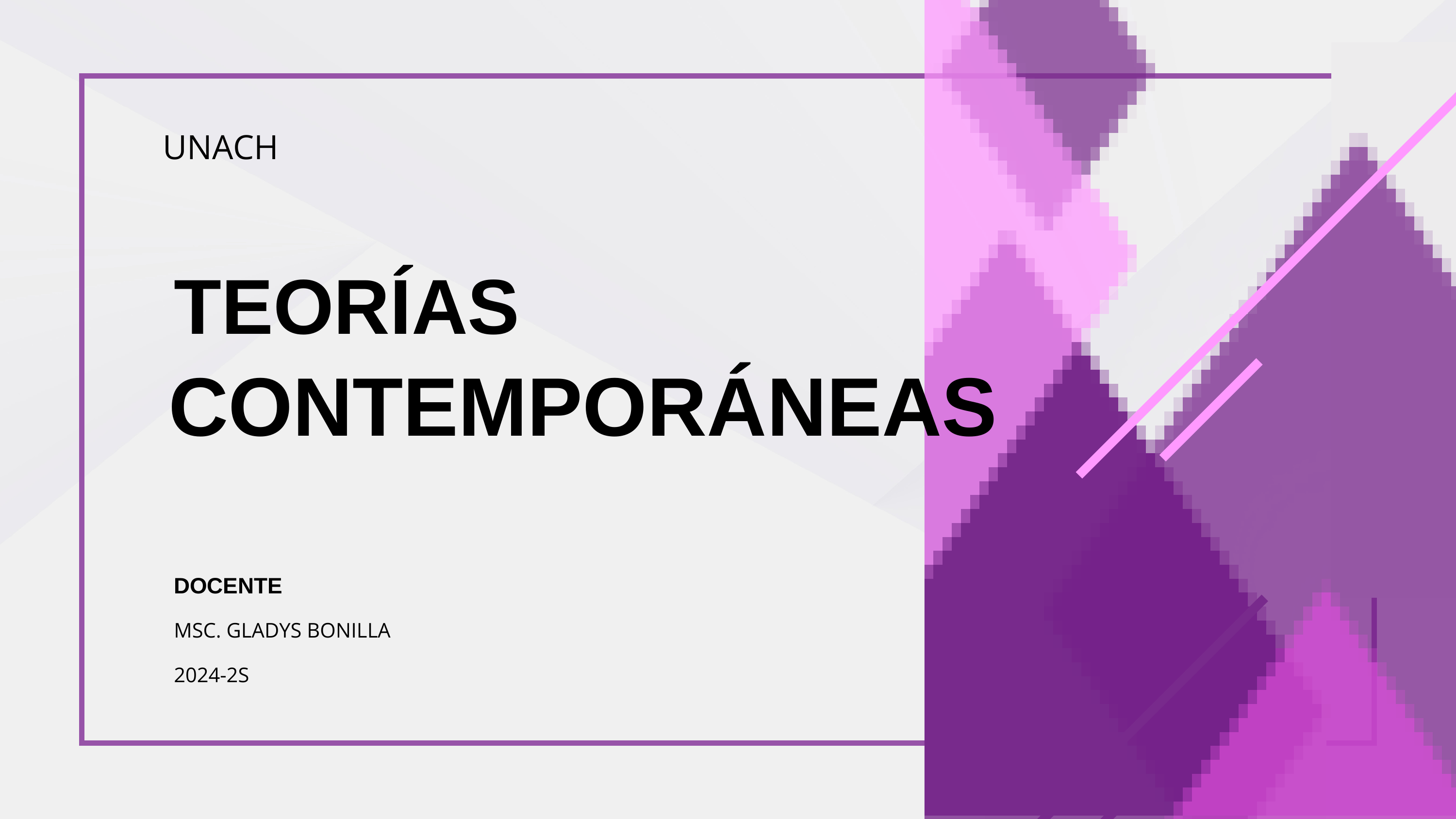

UNACH
TEORÍAS

CONTEMPORÁNEAS

DOCENTE

MSC. GLADYS BONILLA
2024-2S